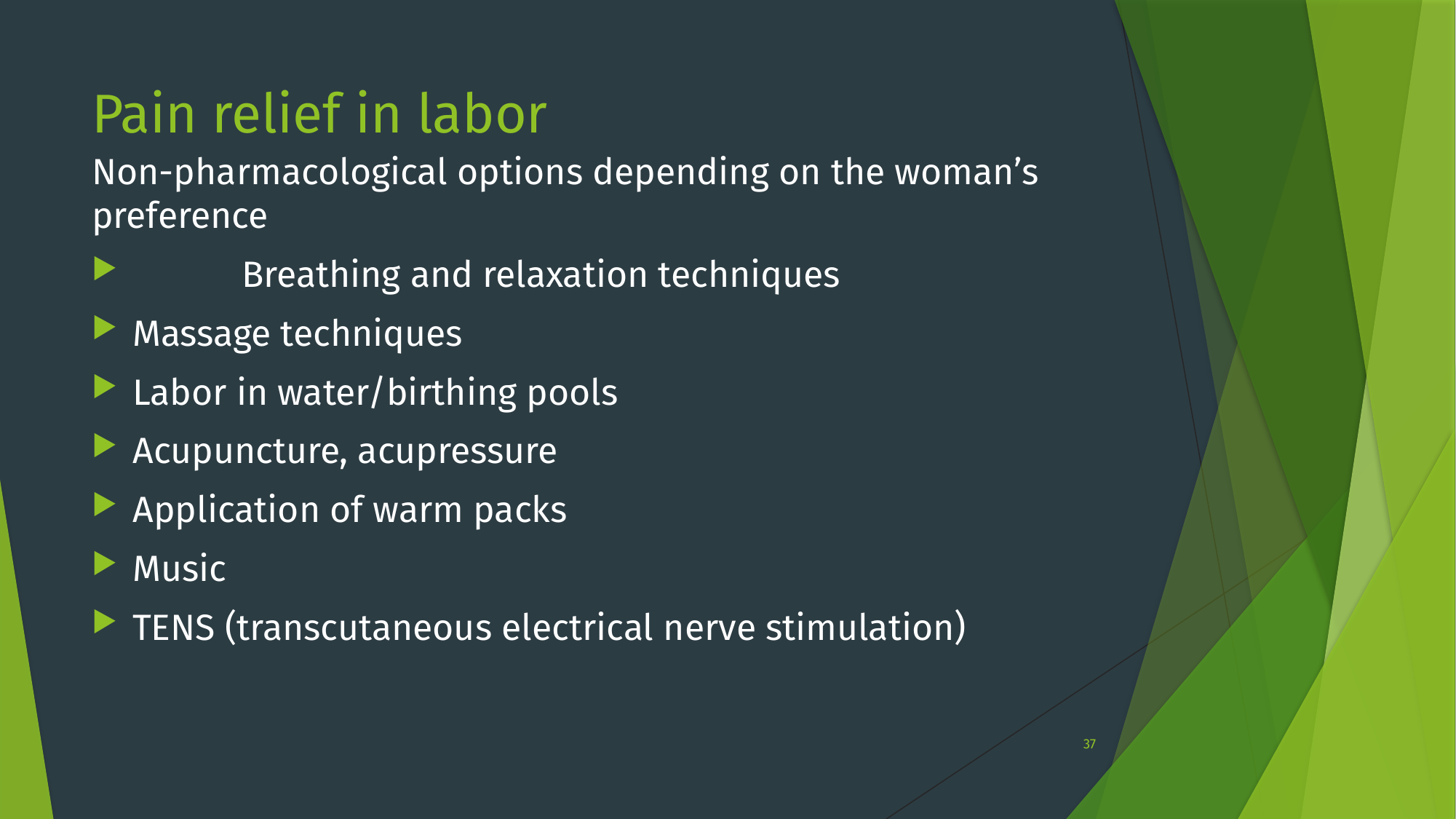

# Pain relief in labor
Non-pharmacological options depending on the woman’s preference
	Breathing and relaxation techniques
Massage techniques
Labor in water/birthing pools
Acupuncture, acupressure
Application of warm packs
Music
TENS (transcutaneous electrical nerve stimulation)
37